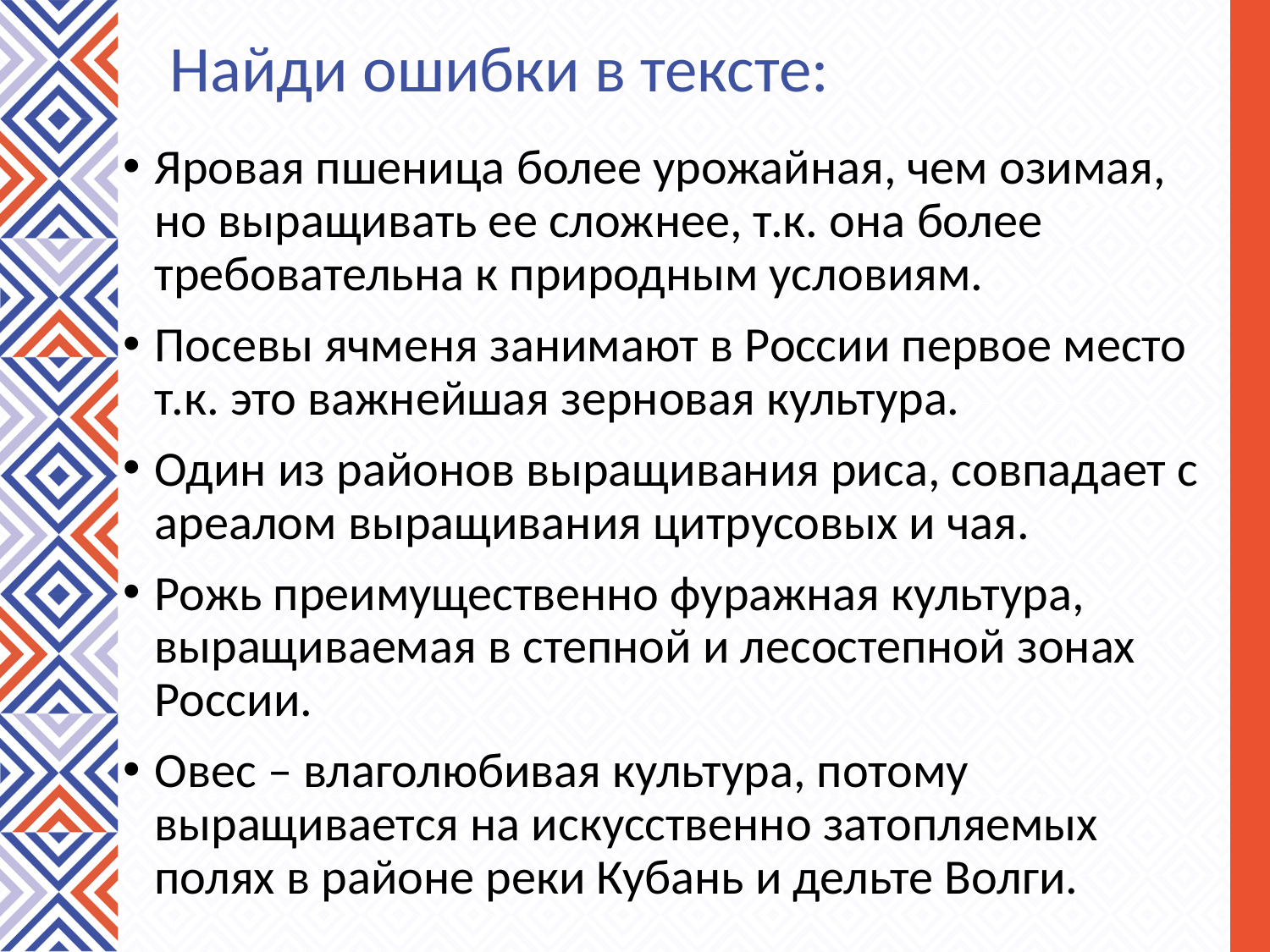

# Найди ошибки в тексте:
Яровая пшеница более урожайная, чем озимая, но выращивать ее сложнее, т.к. она более требовательна к природным условиям.
Посевы ячменя занимают в России первое место т.к. это важнейшая зерновая культура.
Один из районов выращивания риса, совпадает с ареалом выращивания цитрусовых и чая.
Рожь преимущественно фуражная культура, выращиваемая в степной и лесостепной зонах России.
Овес – влаголюбивая культура, потому выращивается на искусственно затопляемых полях в районе реки Кубань и дельте Волги.